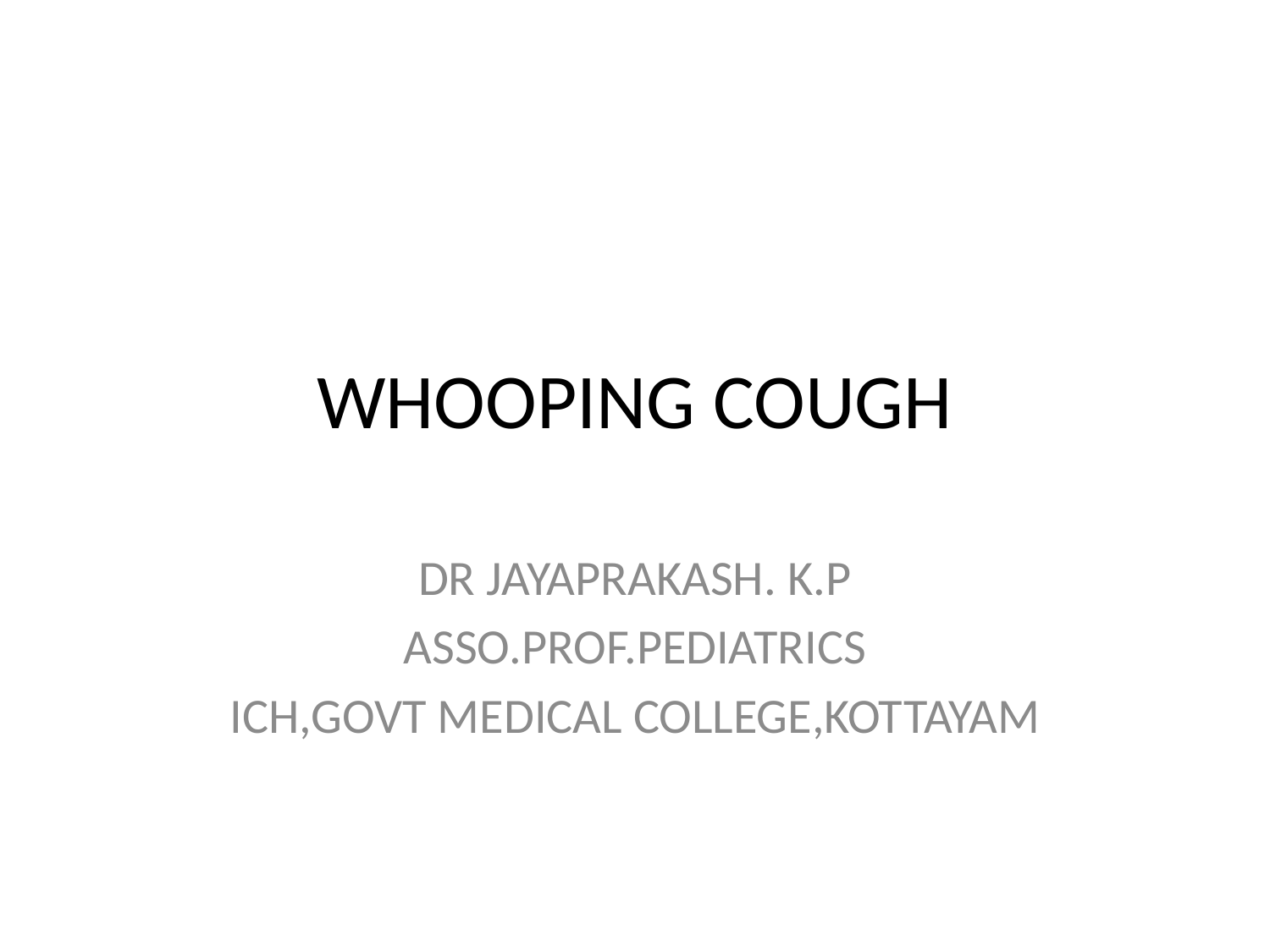

# WHOOPING COUGH
DR JAYAPRAKASH. K.P
ASSO.PROF.PEDIATRICS
ICH,GOVT MEDICAL COLLEGE,KOTTAYAM